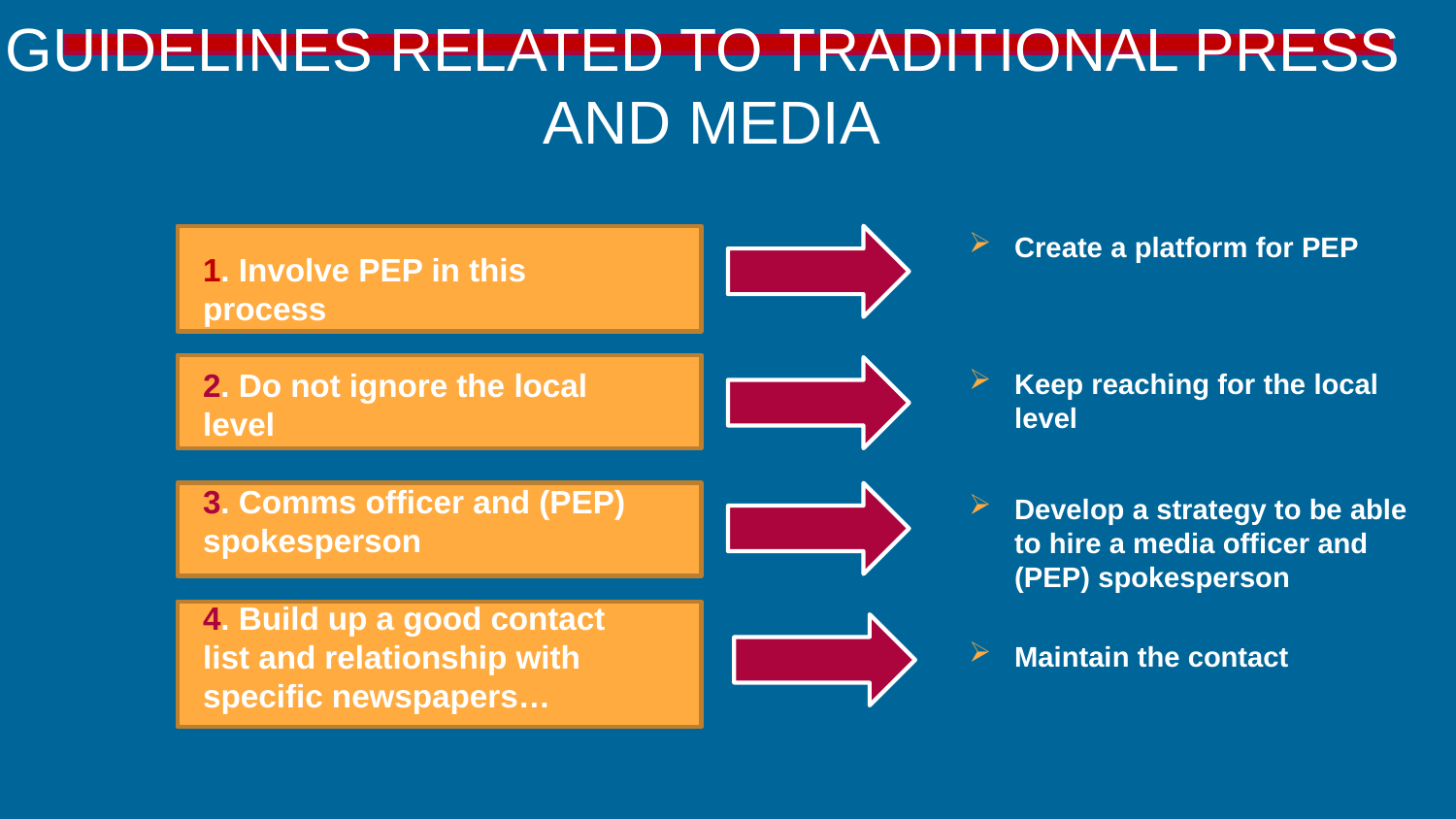

# GUIDELINES RELATED TO TRADITIONAL PRESS AND MEDIA

Create a platform for PEP

Keep reaching for the local level

Develop a strategy to be able to hire a media officer and (PEP) spokesperson

Maintain the contact
1. Involve PEP in this process

2. Do not ignore the local level

3. Comms officer and (PEP) spokesperson

4. Build up a good contact list and relationship with specific newspapers…